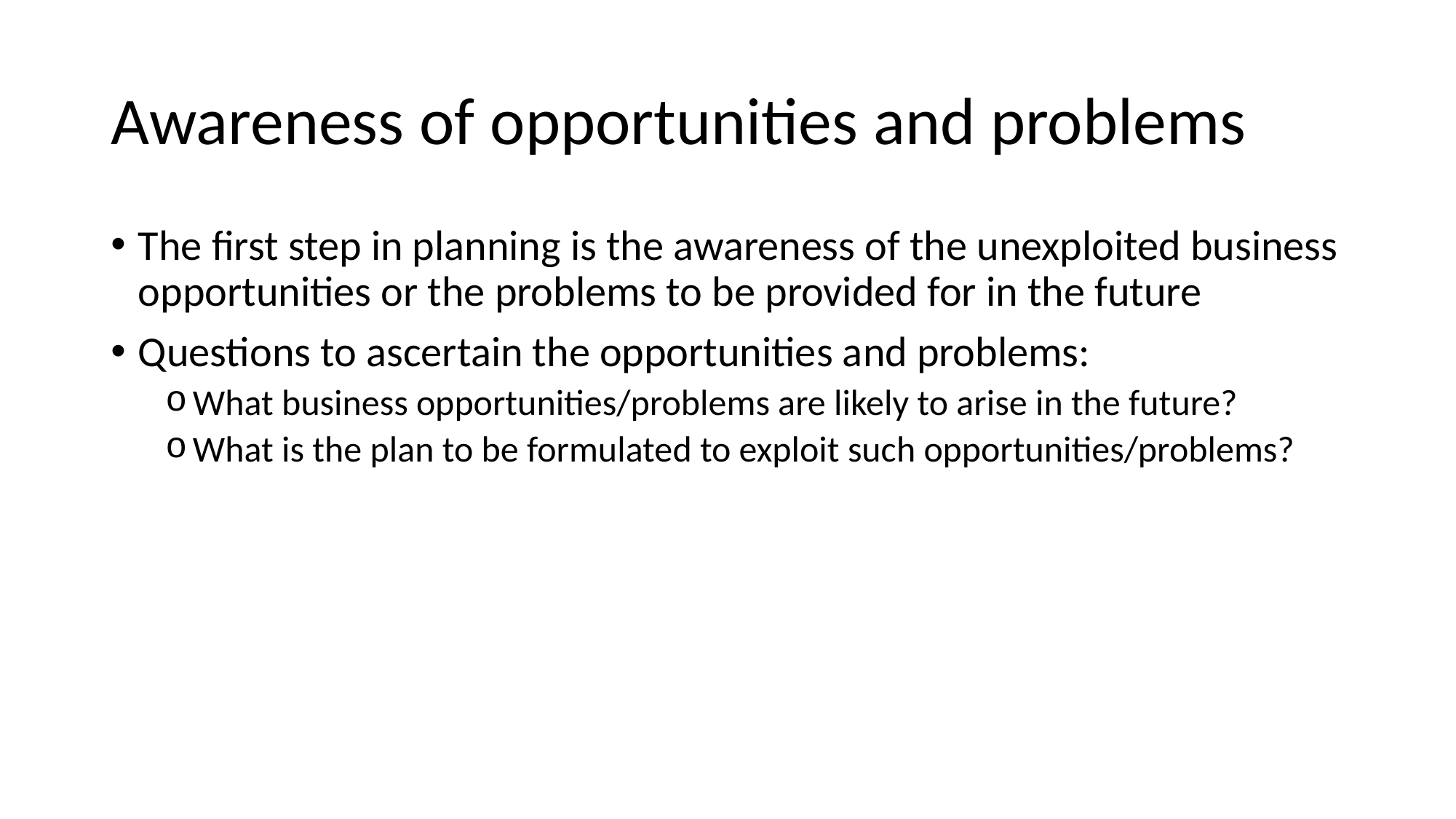

# Awareness of opportunities and problems
The first step in planning is the awareness of the unexploited business opportunities or the problems to be provided for in the future
Questions to ascertain the opportunities and problems:
What business opportunities/problems are likely to arise in the future?
What is the plan to be formulated to exploit such opportunities/problems?